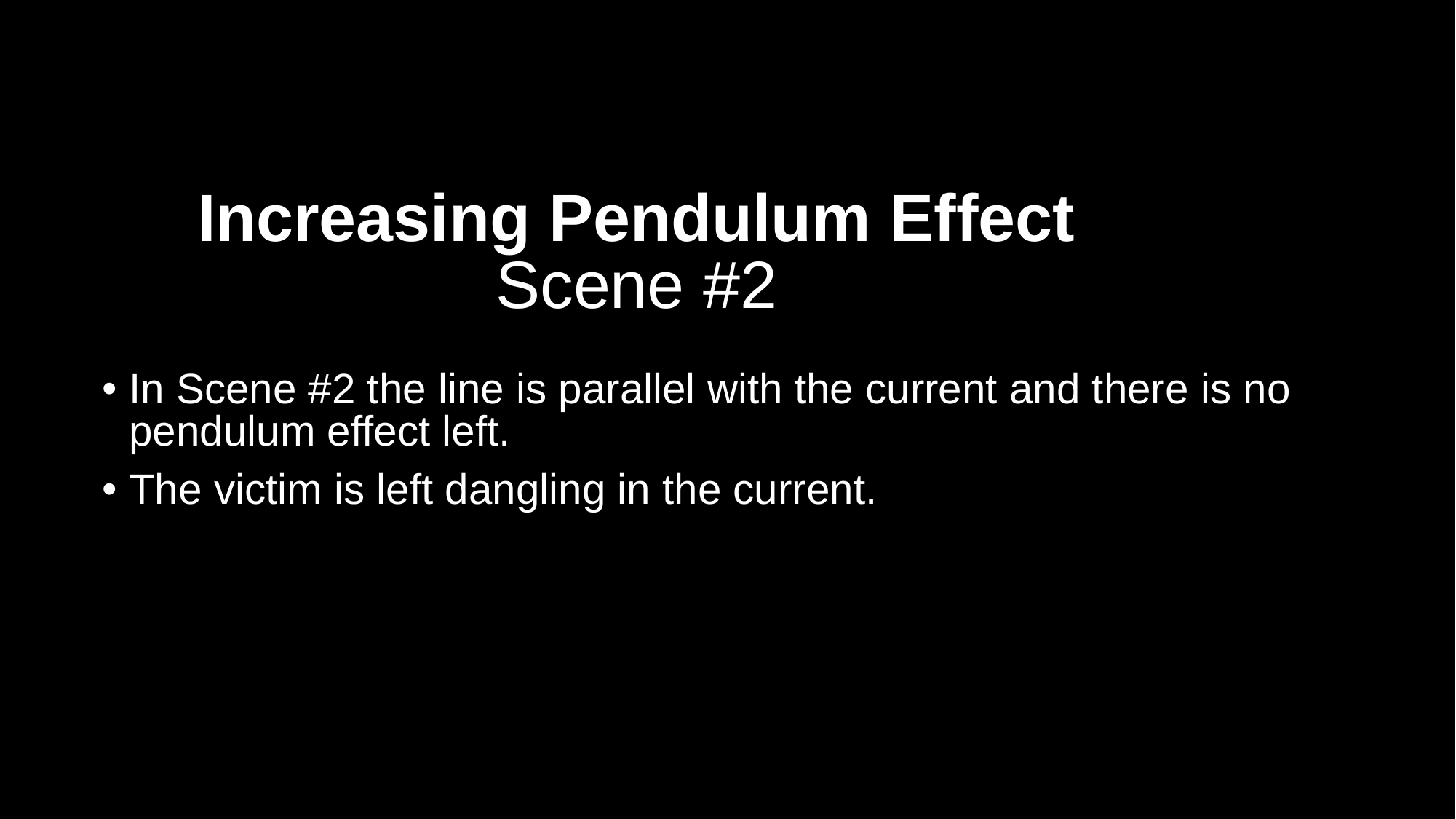

# Increasing Pendulum Effect Scene #2
In Scene #2 the line is parallel with the current and there is no pendulum effect left.
The victim is left dangling in the current.